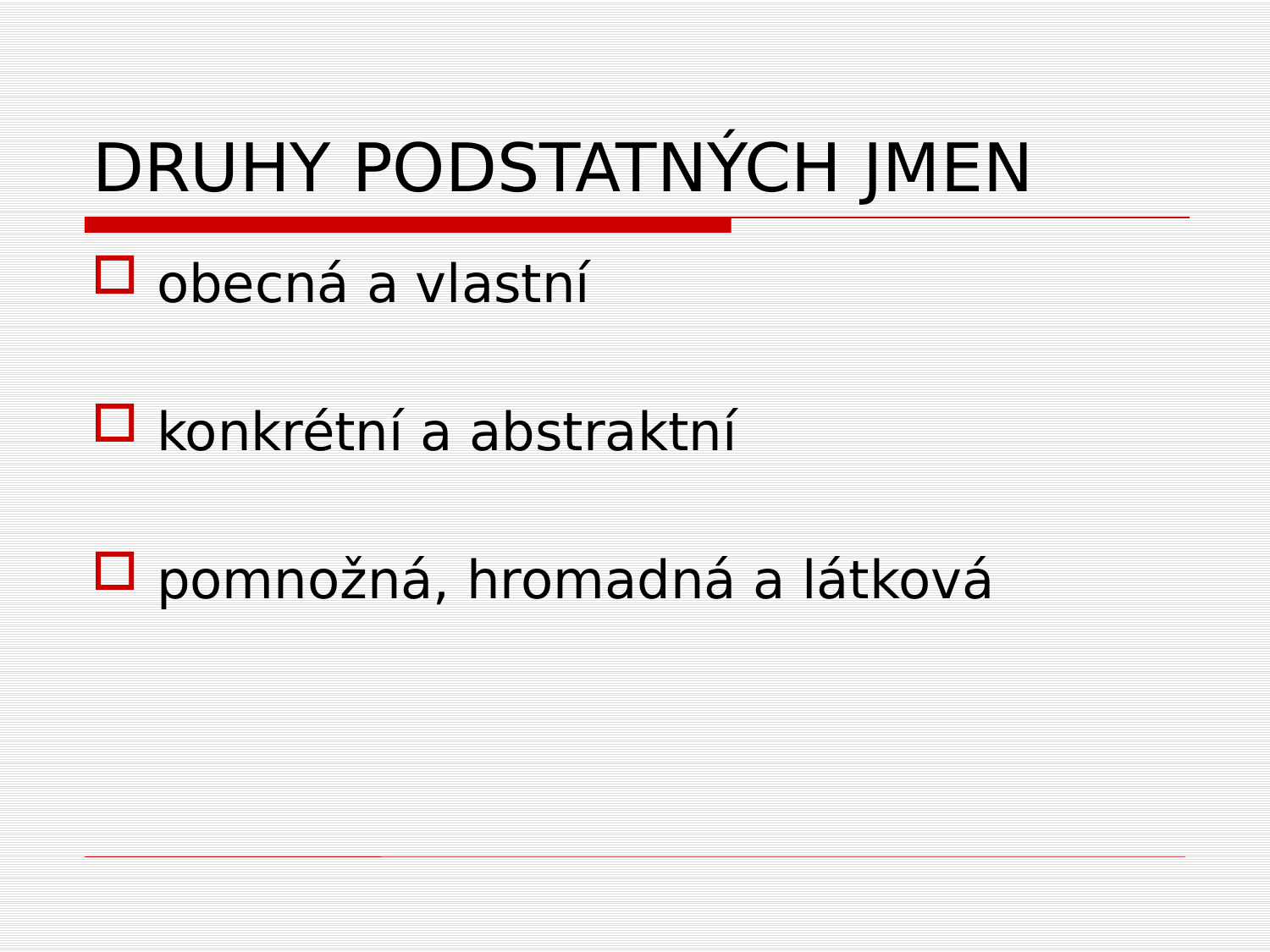

# DRUHY PODSTATNÝCH JMEN
obecná a vlastní

konkrétní a abstraktní

pomnožná, hromadná a látková